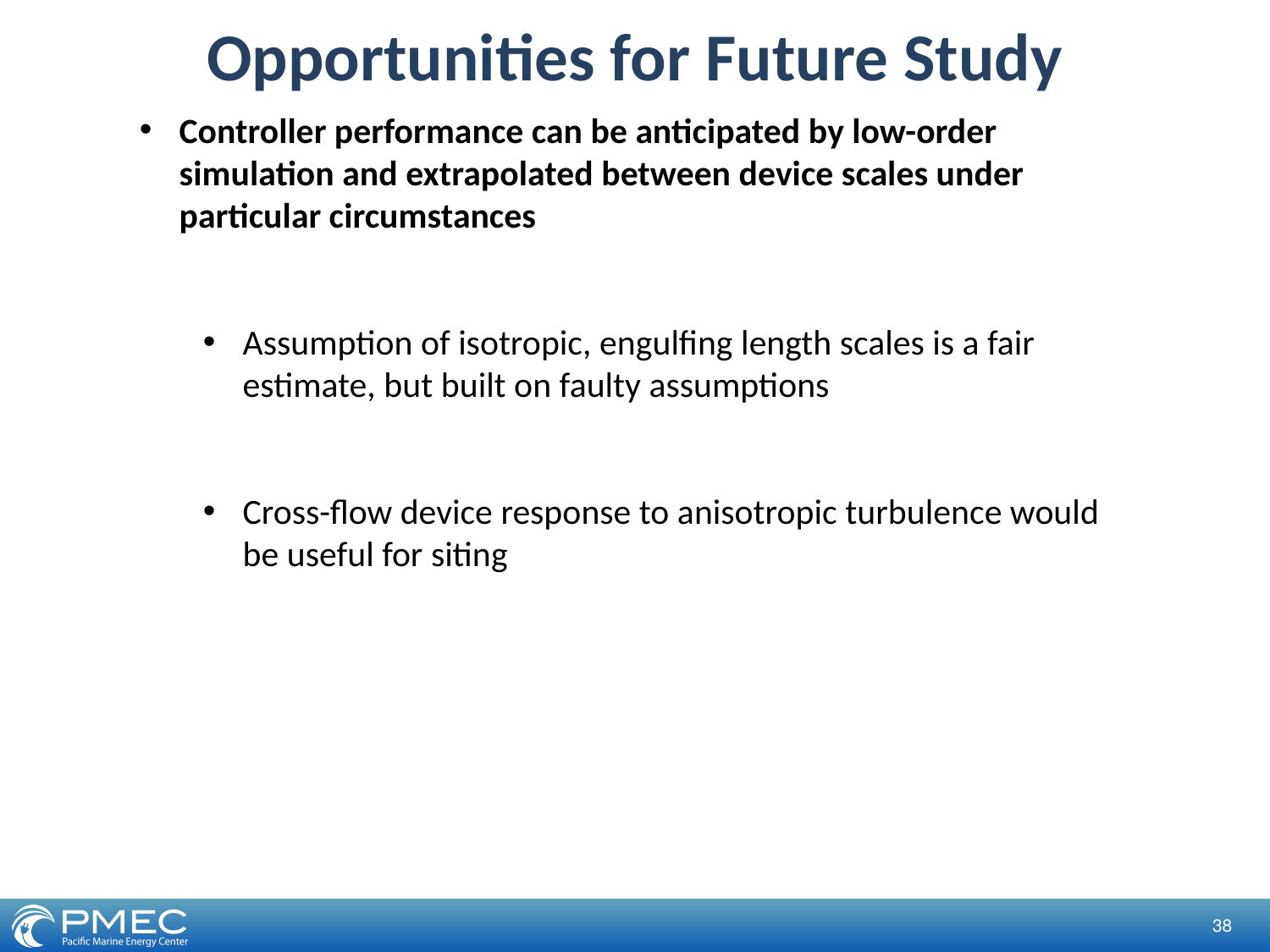

Opportunities for Future Study
Controller performance can be anticipated by low-order simulation and extrapolated between device scales under particular circumstances

Assumption of isotropic, engulfing length scales is a fair estimate, but built on faulty assumptions

Cross-flow device response to anisotropic turbulence would be useful for siting
38